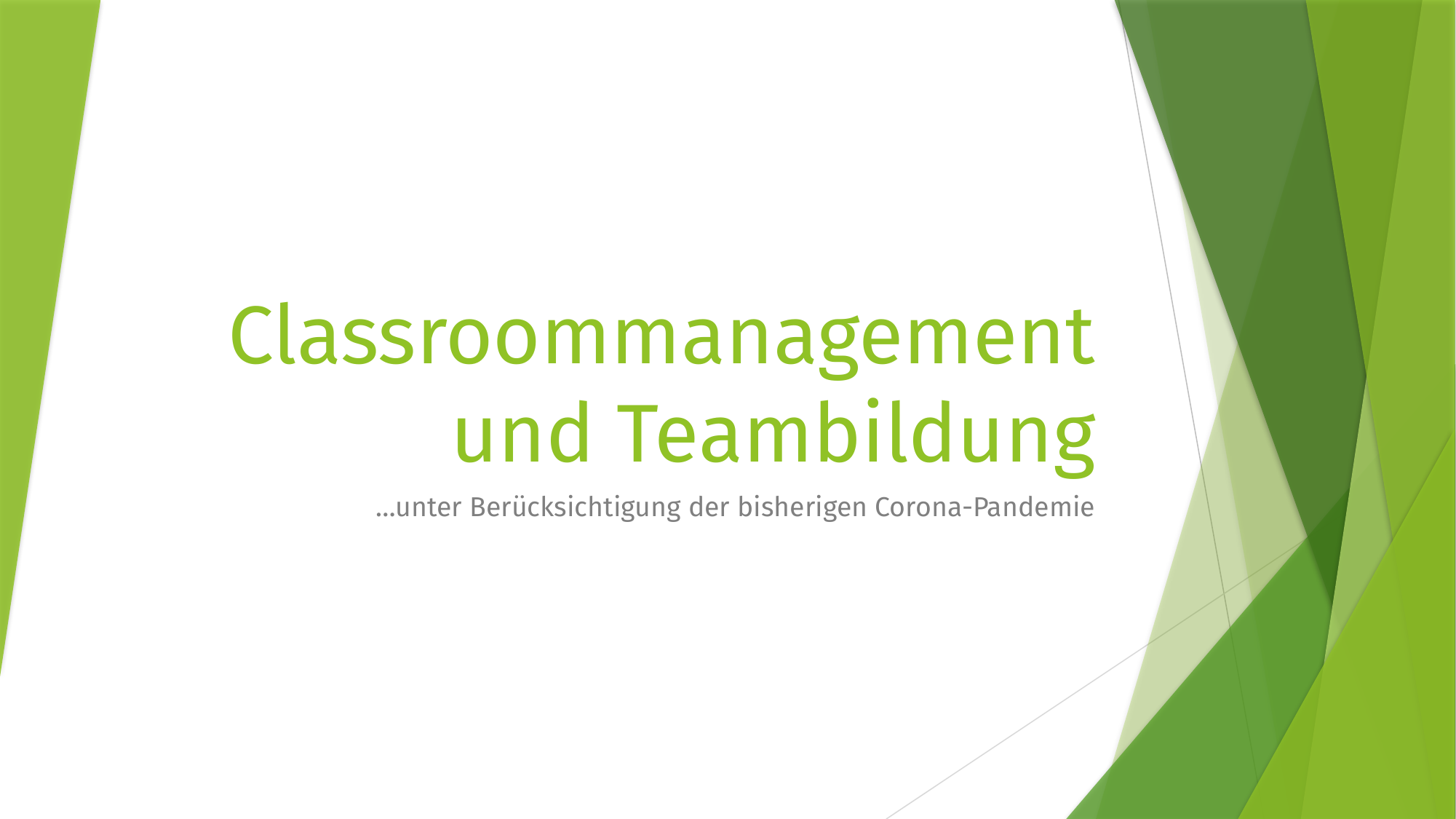

# Classroommanagement und Teambildung
…unter Berücksichtigung der bisherigen Corona-Pandemie